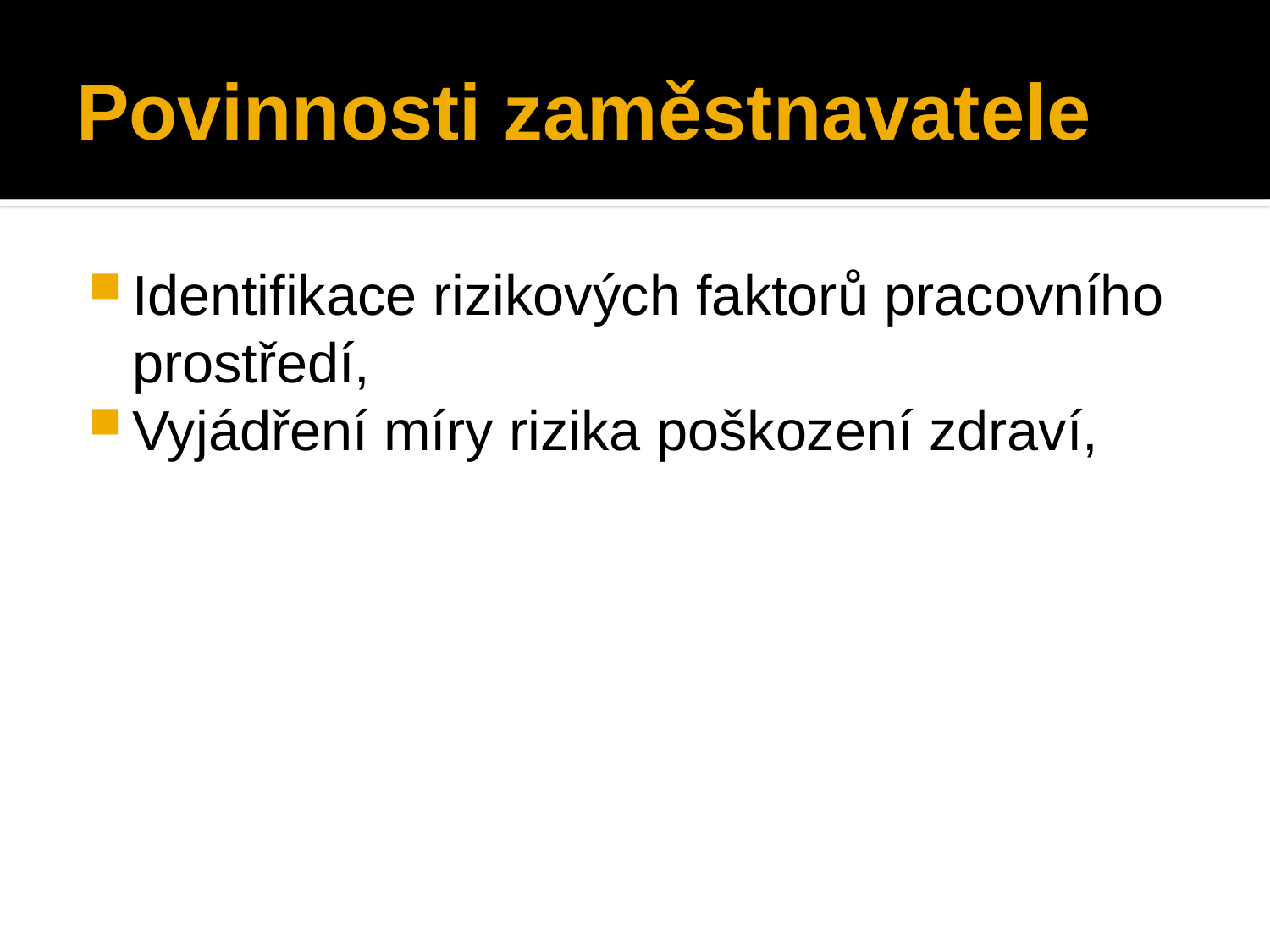

# Povinnosti zaměstnavatele
Identifikace rizikových faktorů pracovního prostředí,
Vyjádření míry rizika poškození zdraví,